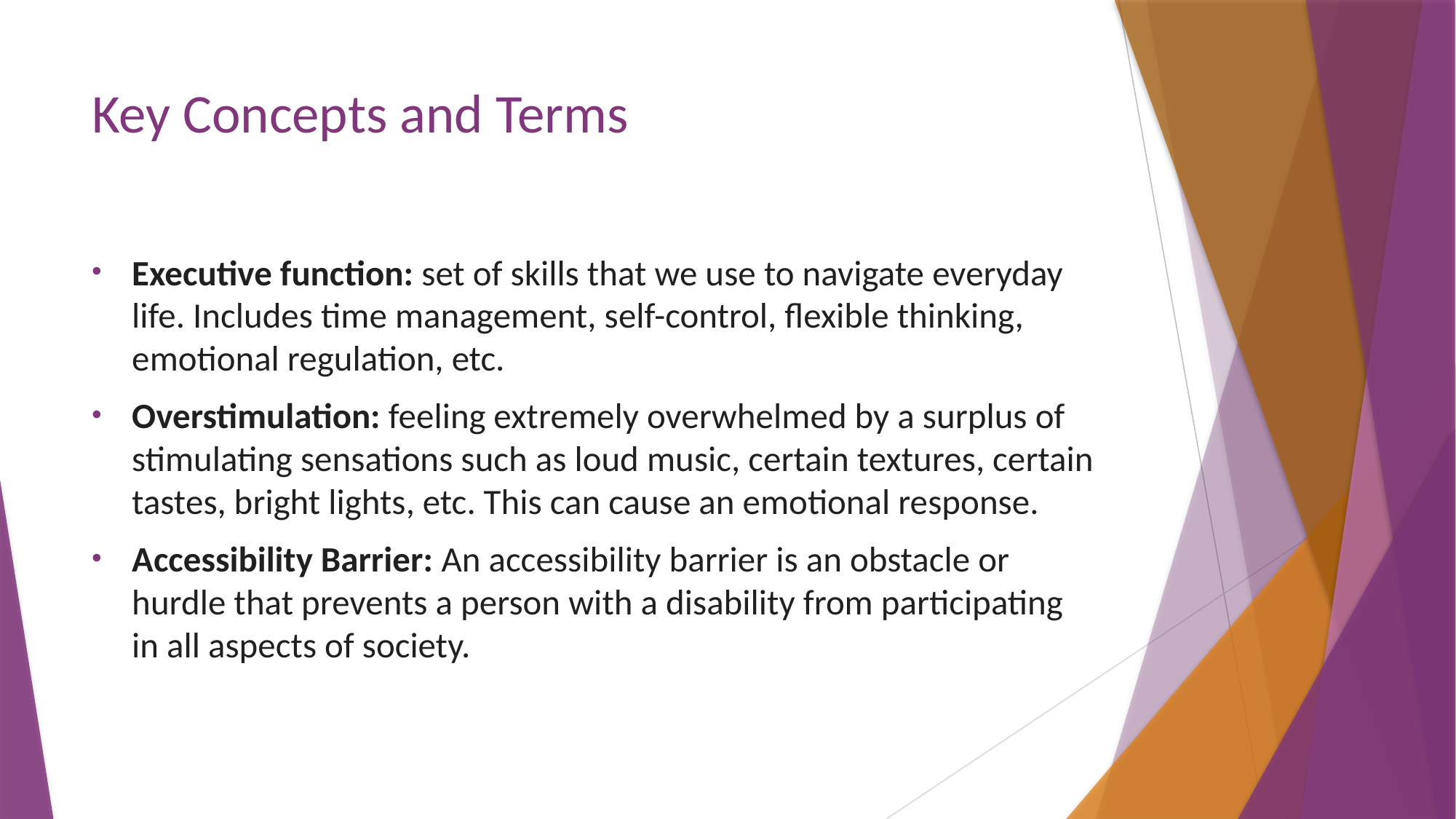

# Key Concepts and Terms
Executive function: set of skills that we use to navigate everyday life. Includes time management, self-control, flexible thinking, emotional regulation, etc.
Overstimulation: feeling extremely overwhelmed by a surplus of stimulating sensations such as loud music, certain textures, certain tastes, bright lights, etc. This can cause an emotional response.
Accessibility Barrier: An accessibility barrier is an obstacle or hurdle that prevents a person with a disability from participating in all aspects of society.

Add a footer
11